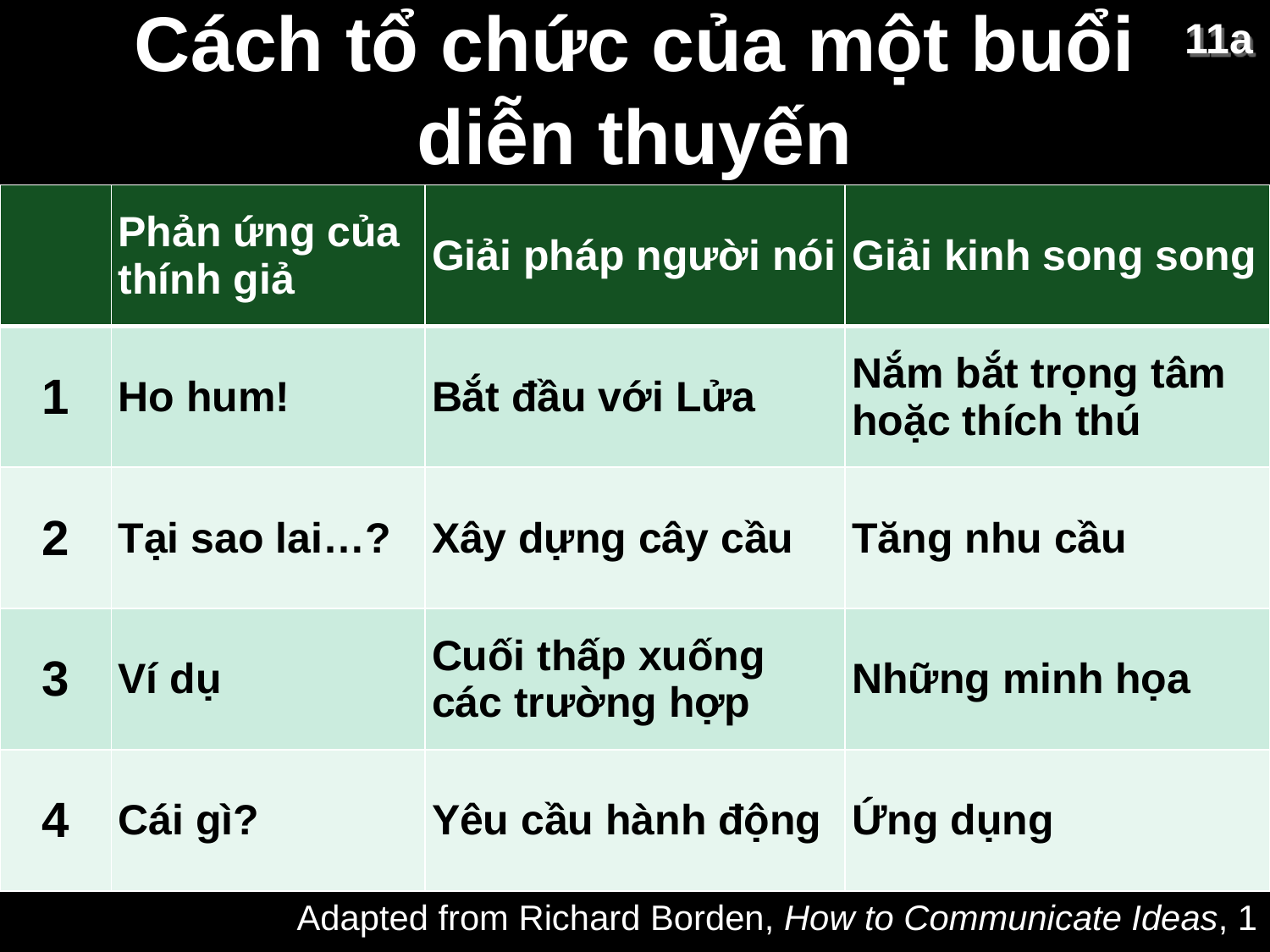

11a
# Cách tổ chức của một buổi diễn thuyến
|  | Phản ứng của thính giả | Giải pháp người nói | Giải kinh song song |
| --- | --- | --- | --- |
| 1 | Ho hum! | Bắt đầu với Lửa | Nắm bắt trọng tâm hoặc thích thú |
| 2 | Tại sao lai…? | Xây dựng cây cầu | Tăng nhu cầu |
| 3 | Ví dụ | Cuối thấp xuống các trường hợp | Những minh họa |
| 4 | Cái gì? | Yêu cầu hành động | Ứng dụng |
Adapted from Richard Borden, How to Communicate Ideas, 1